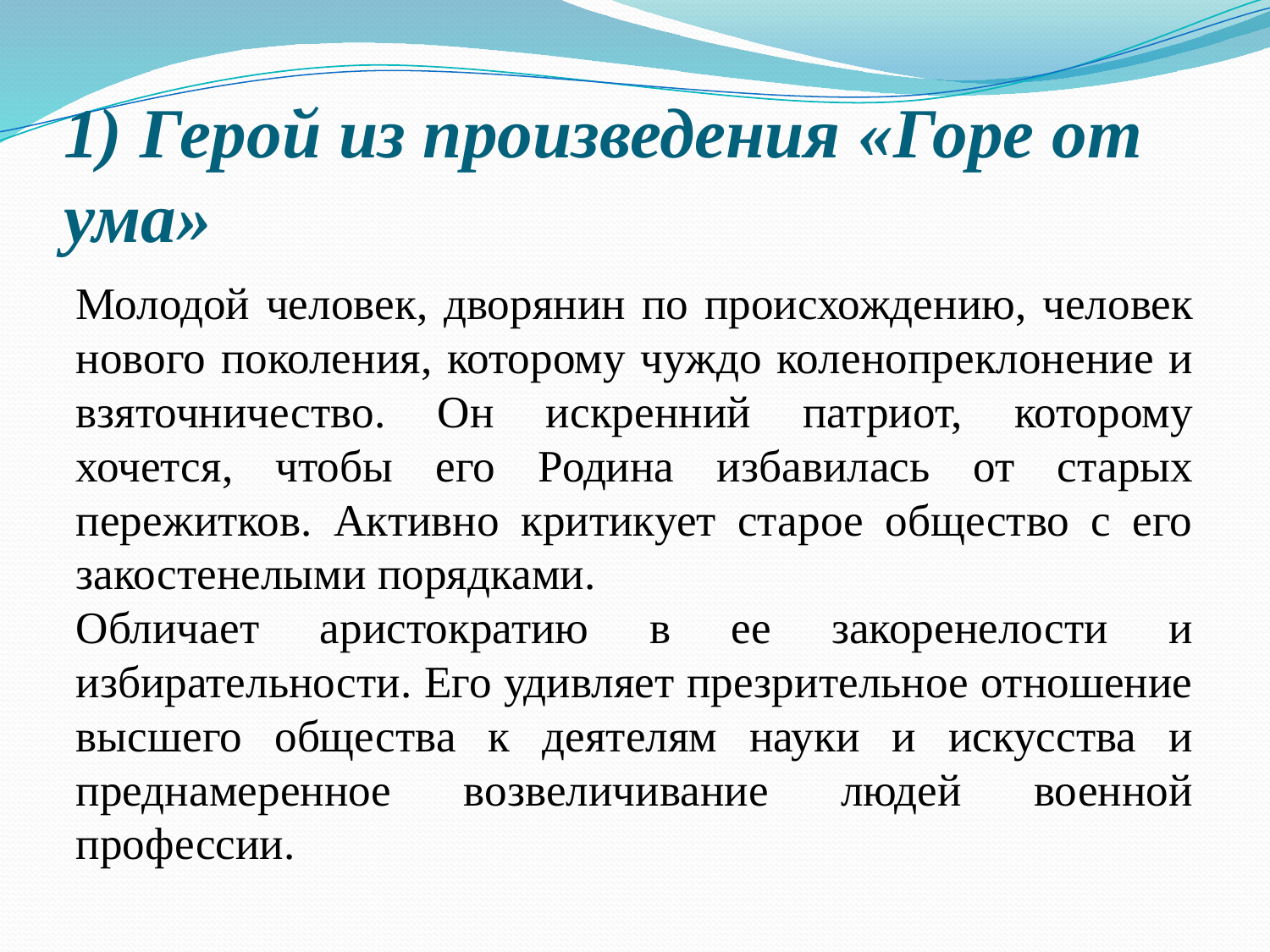

# 1) Герой из произведения «Горе от ума»
Молодой человек, дворянин по происхождению, человек нового поколения, которому чуждо коленопреклонение и взяточничество. Он искренний патриот, которому хочется, чтобы его Родина избавилась от старых пережитков. Активно критикует старое общество с его закостенелыми порядками.
Обличает аристократию в ее закоренелости и избирательности. Его удивляет презрительное отношение высшего общества к деятелям науки и искусства и преднамеренное возвеличивание людей военной профессии.